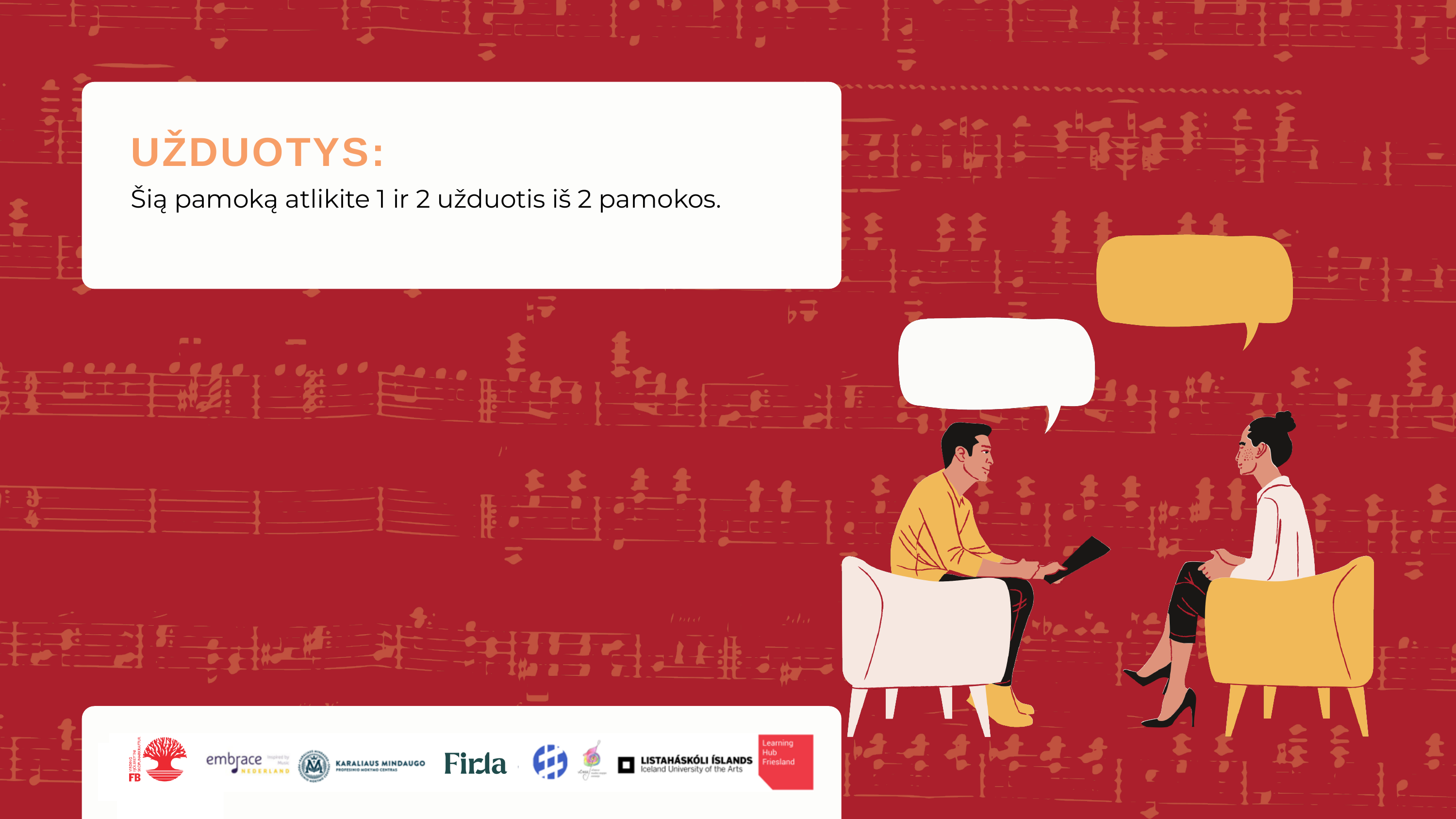

UŽDUOTYS:
Šią pamoką atlikite 1 ir 2 užduotis iš 2 pamokos.

EVALUATIE: